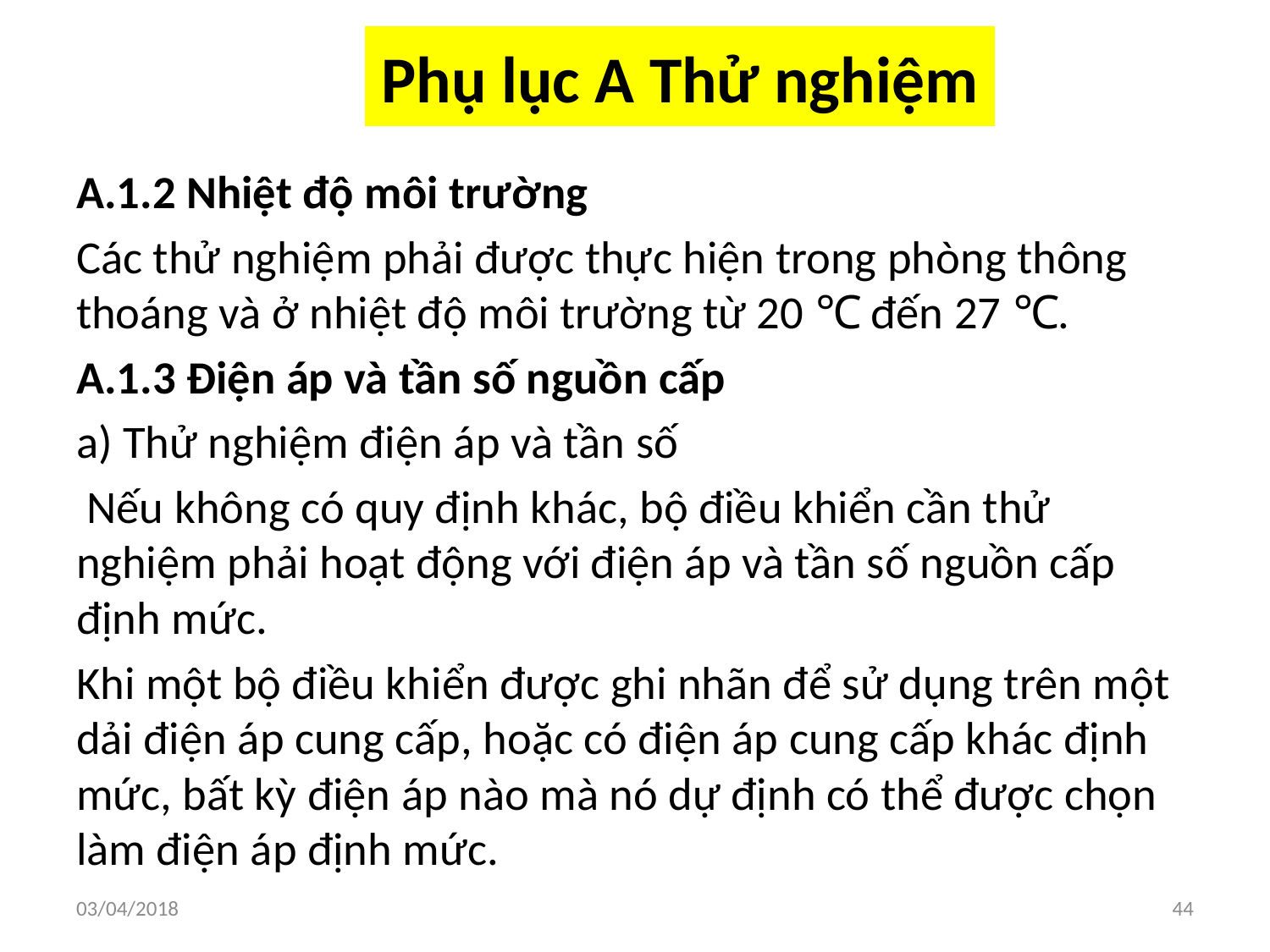

# Phụ lục A Thử nghiệm
A.1.2 Nhiệt độ môi trường
Các thử nghiệm phải được thực hiện trong phòng thông thoáng và ở nhiệt độ môi trường từ 20 ℃ đến 27 ℃.
A.1.3 Điện áp và tần số nguồn cấp
a) Thử nghiệm điện áp và tần số
 Nếu không có quy định khác, bộ điều khiển cần thử nghiệm phải hoạt động với điện áp và tần số nguồn cấp định mức.
Khi một bộ điều khiển được ghi nhãn để sử dụng trên một dải điện áp cung cấp, hoặc có điện áp cung cấp khác định mức, bất kỳ điện áp nào mà nó dự định có thể được chọn làm điện áp định mức.

03/04/2018
44